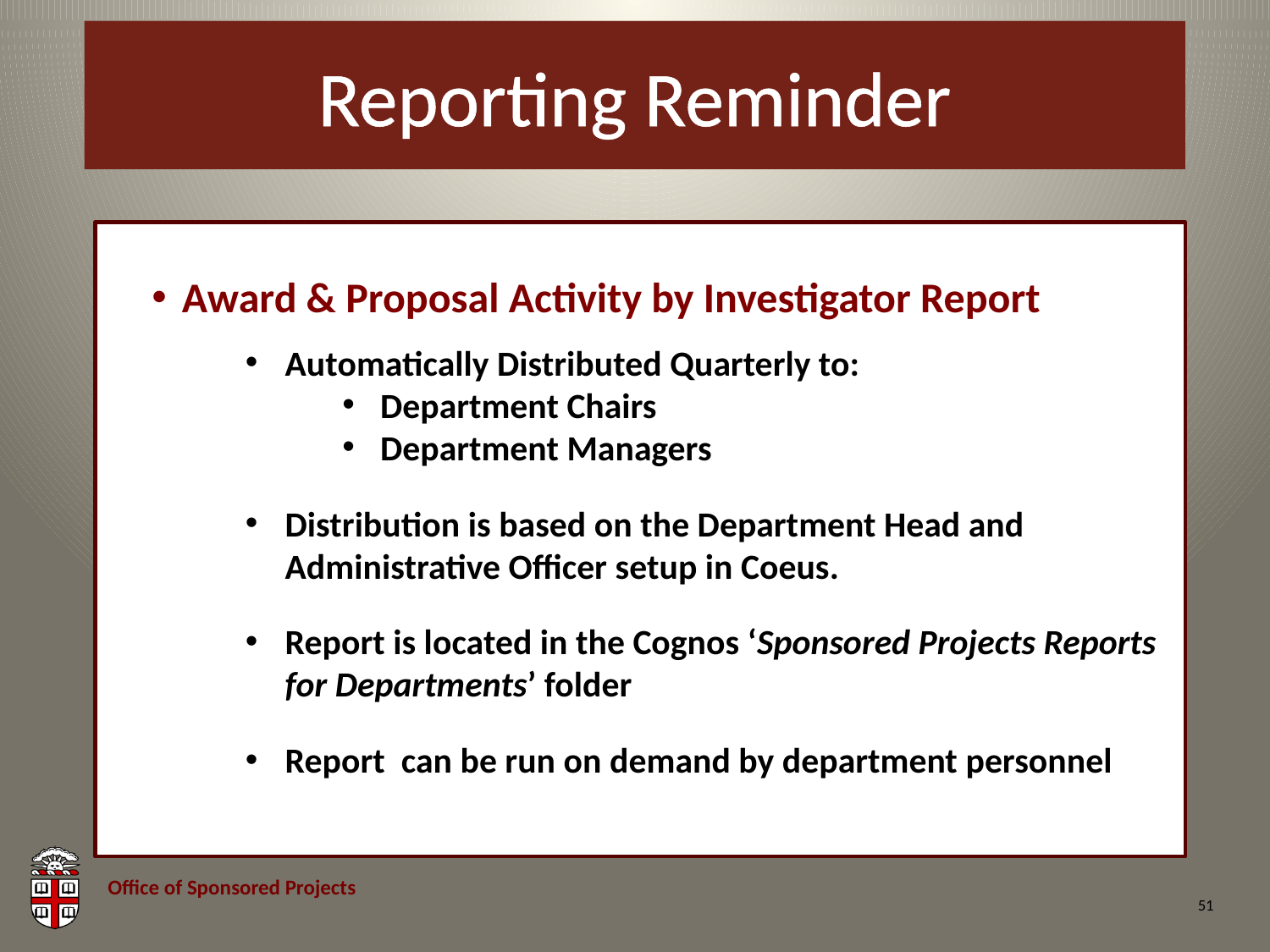

# Reporting Reminder
Award & Proposal Activity by Investigator Report

Automatically Distributed Quarterly to:
 Department Chairs
 Department Managers

Distribution is based on the Department Head and Administrative Officer setup in Coeus.

Report is located in the Cognos ‘Sponsored Projects Reports for Departments’ folder

Report  can be run on demand by department personnel
51